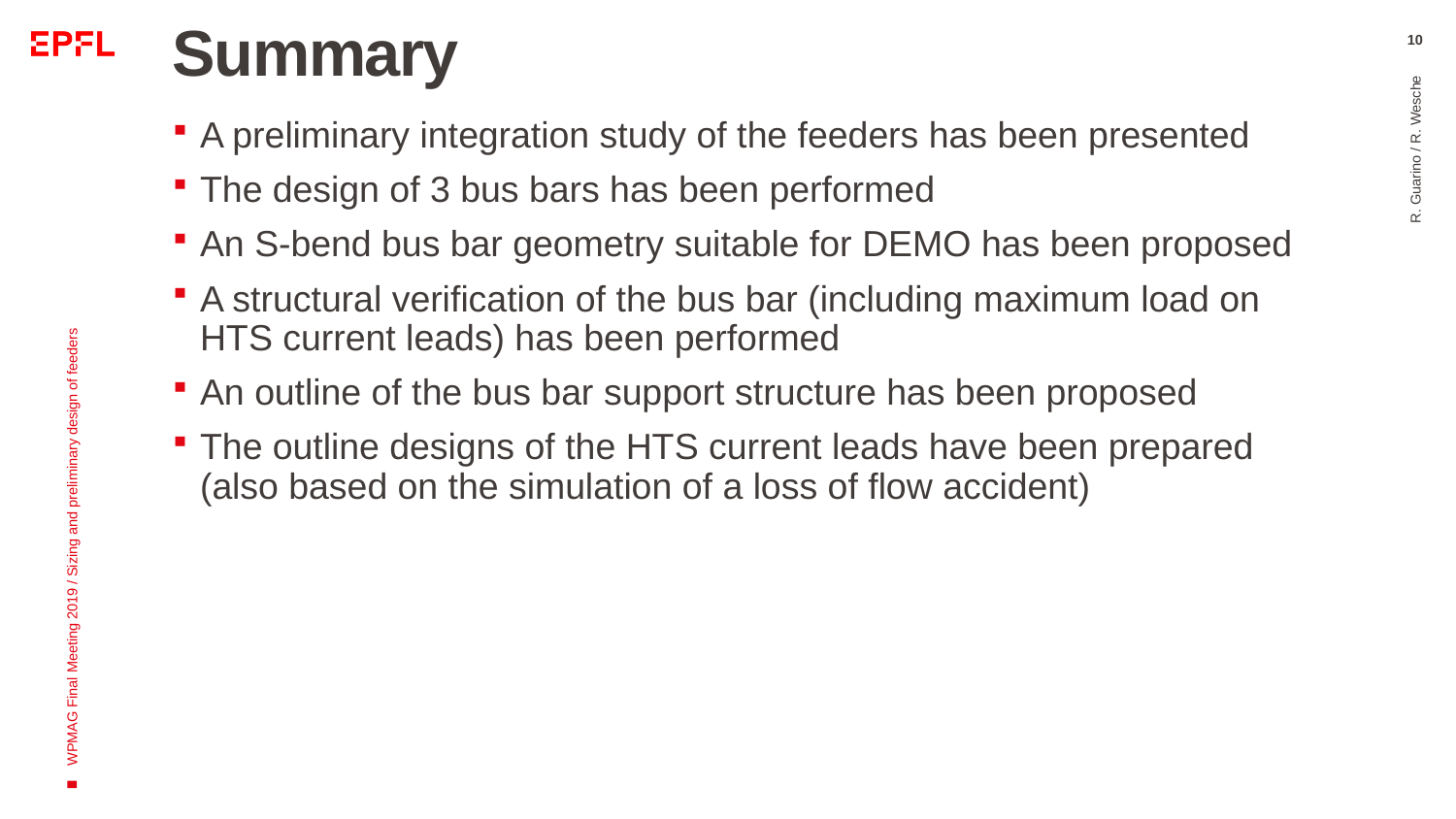

# Summary
10
A preliminary integration study of the feeders has been presented
The design of 3 bus bars has been performed
An S-bend bus bar geometry suitable for DEMO has been proposed
A structural verification of the bus bar (including maximum load on HTS current leads) has been performed
An outline of the bus bar support structure has been proposed
The outline designs of the HTS current leads have been prepared (also based on the simulation of a loss of flow accident)
R. Guarino / R. Wesche
WPMAG Final Meeting 2019 / Sizing and preliminary design of feeders